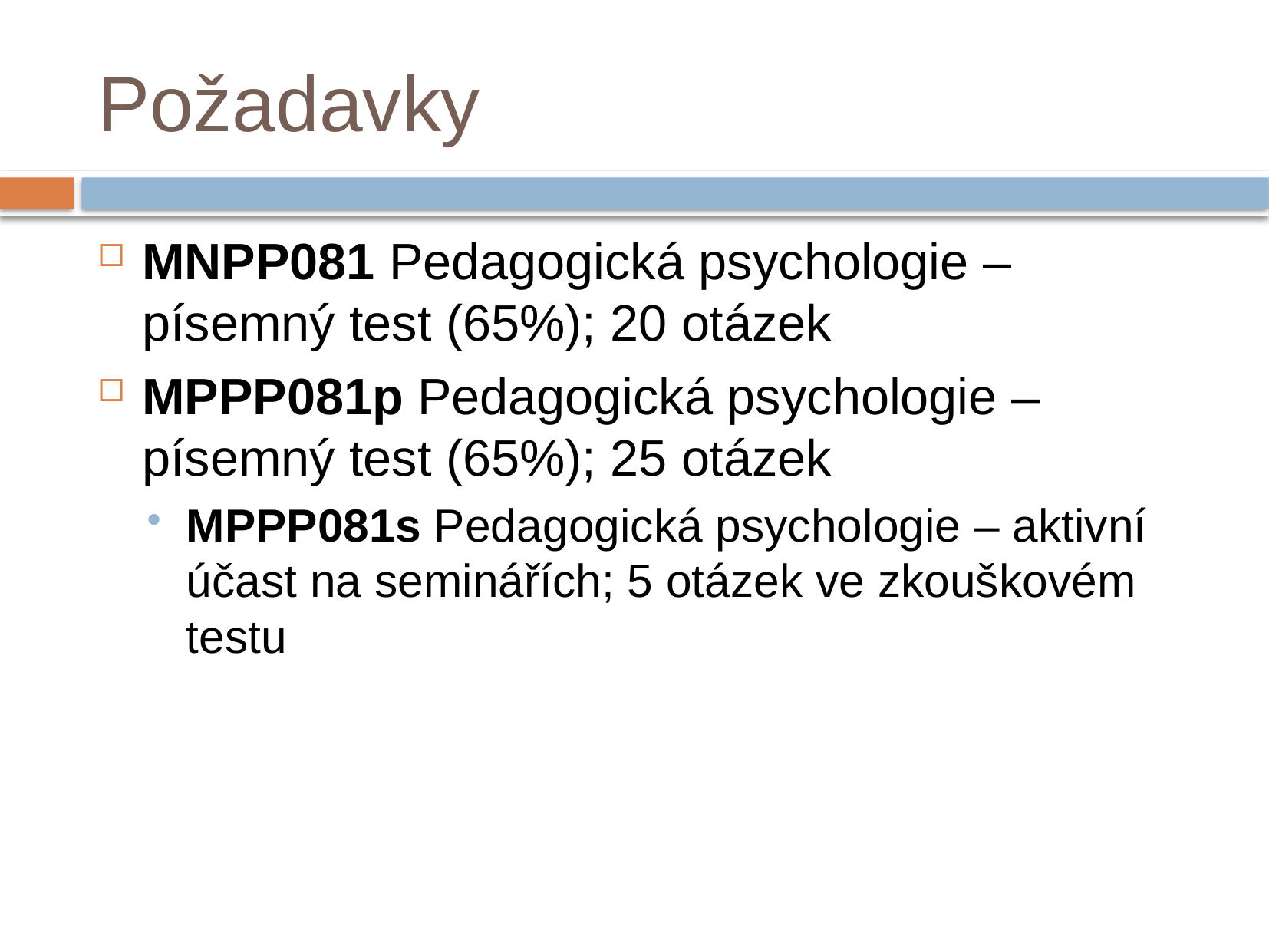

# Požadavky
MNPP081 Pedagogická psychologie – písemný test (65%); 20 otázek
MPPP081p Pedagogická psychologie – písemný test (65%); 25 otázek
MPPP081s Pedagogická psychologie – aktivní účast na seminářích; 5 otázek ve zkouškovém testu